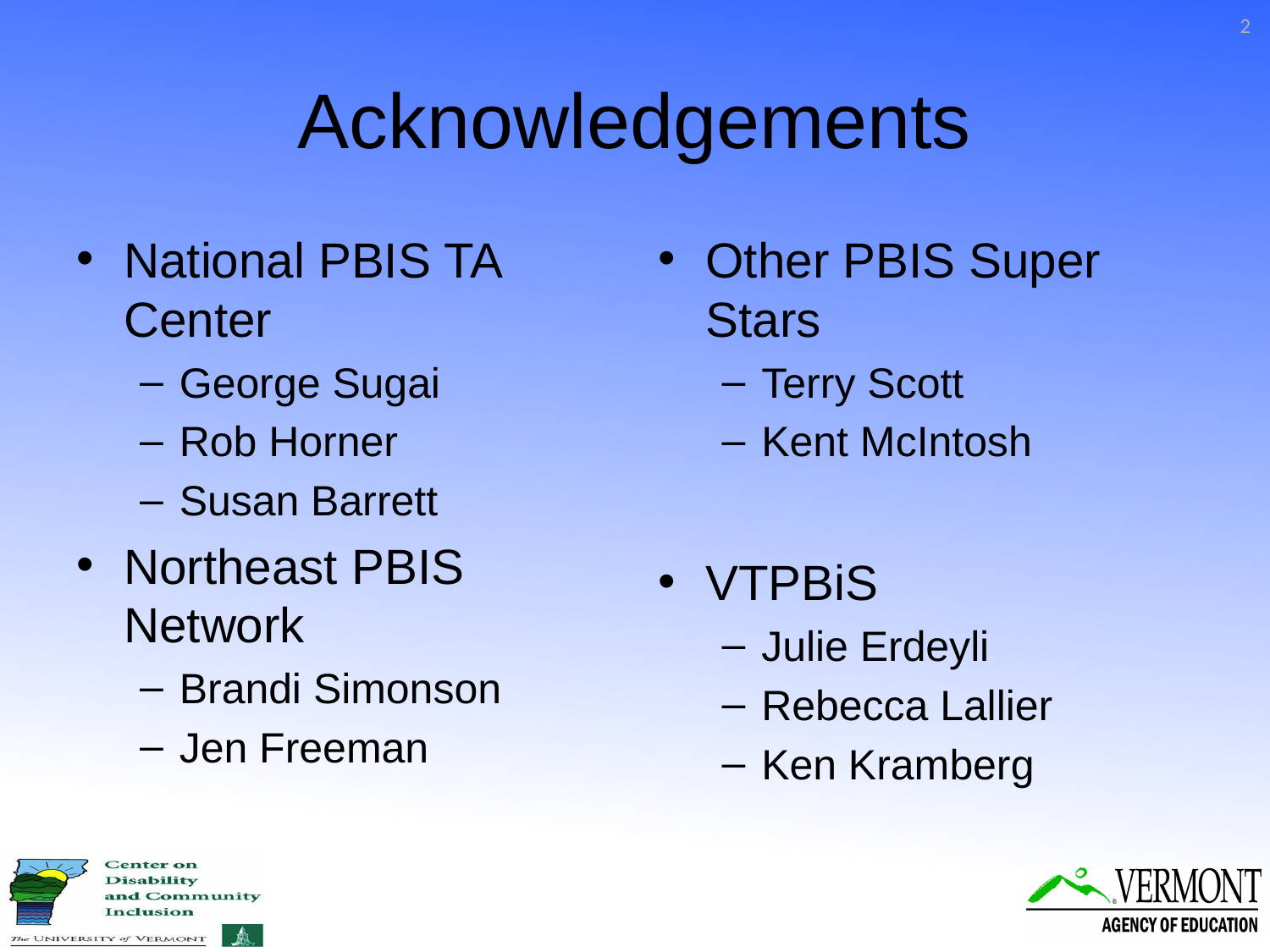

2
# Acknowledgements
National PBIS TA Center
George Sugai
Rob Horner
Susan Barrett
Northeast PBIS Network
Brandi Simonson
Jen Freeman
Other PBIS Super Stars
Terry Scott
Kent McIntosh

VTPBiS
Julie Erdeyli
Rebecca Lallier
Ken Kramberg